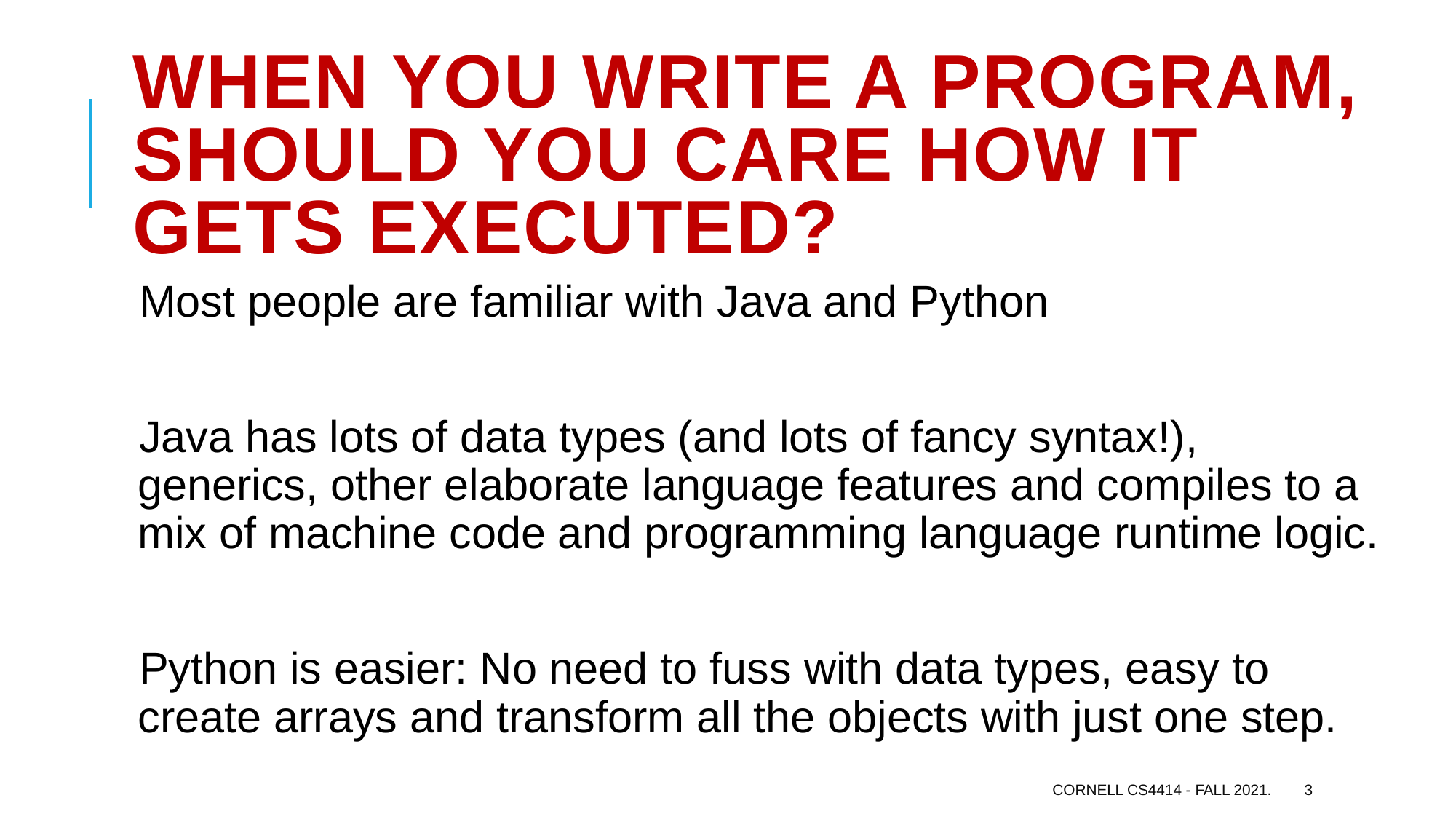

# When you write a program, should you care how it gets executed?
Most people are familiar with Java and Python

Java has lots of data types (and lots of fancy syntax!), generics, other elaborate language features and compiles to a mix of machine code and programming language runtime logic.

Python is easier: No need to fuss with data types, easy to create arrays and transform all the objects with just one step.
Cornell CS4414 - Fall 2021.
3